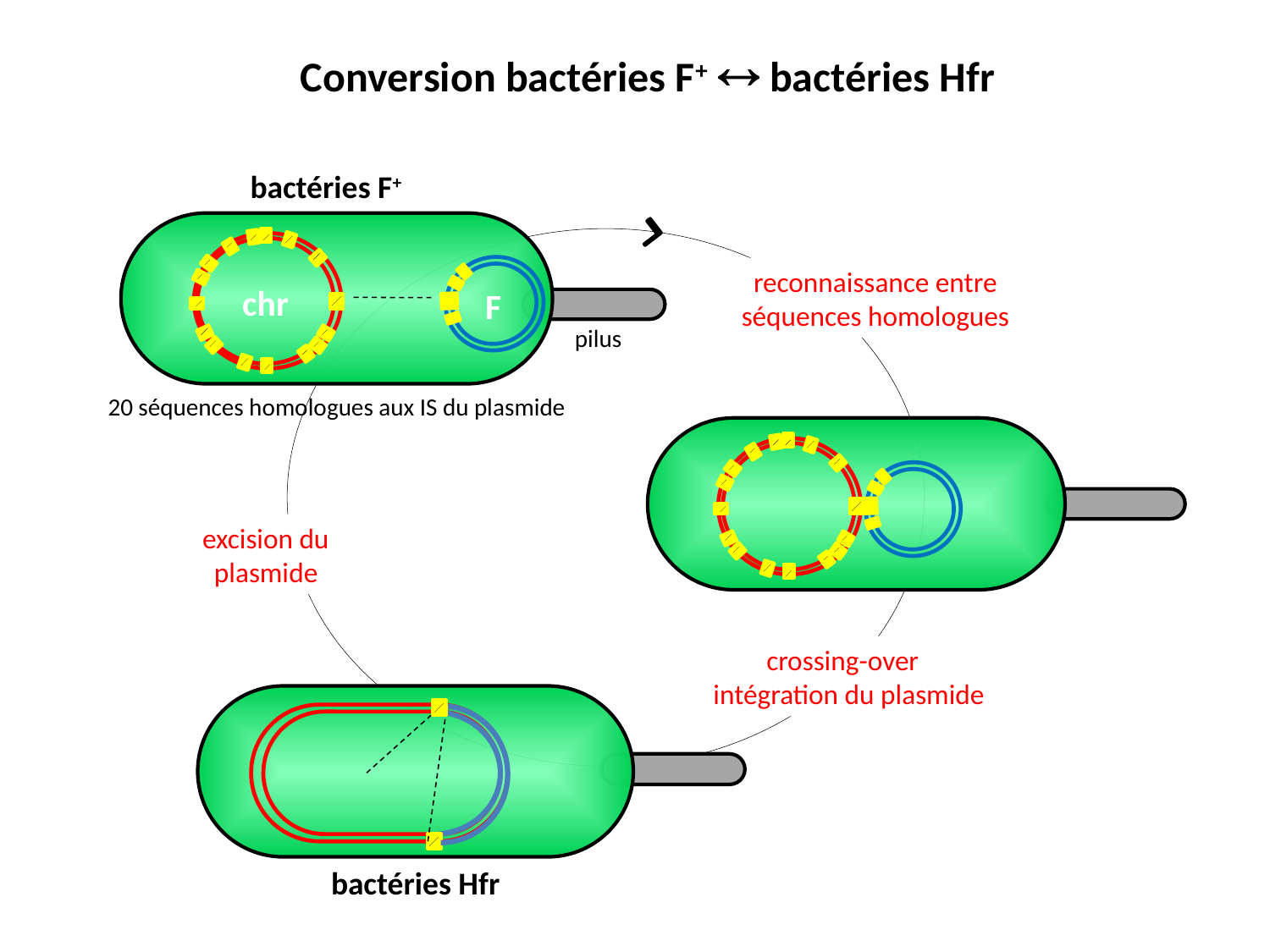

Conversion bactéries F+ ↔ bactéries Hfr
bactéries F+

reconnaissance entre séquences homologues
chr
F
pilus
20 séquences homologues aux IS du plasmide

excision du plasmide
crossing-over
 intégration du plasmide

bactéries Hfr